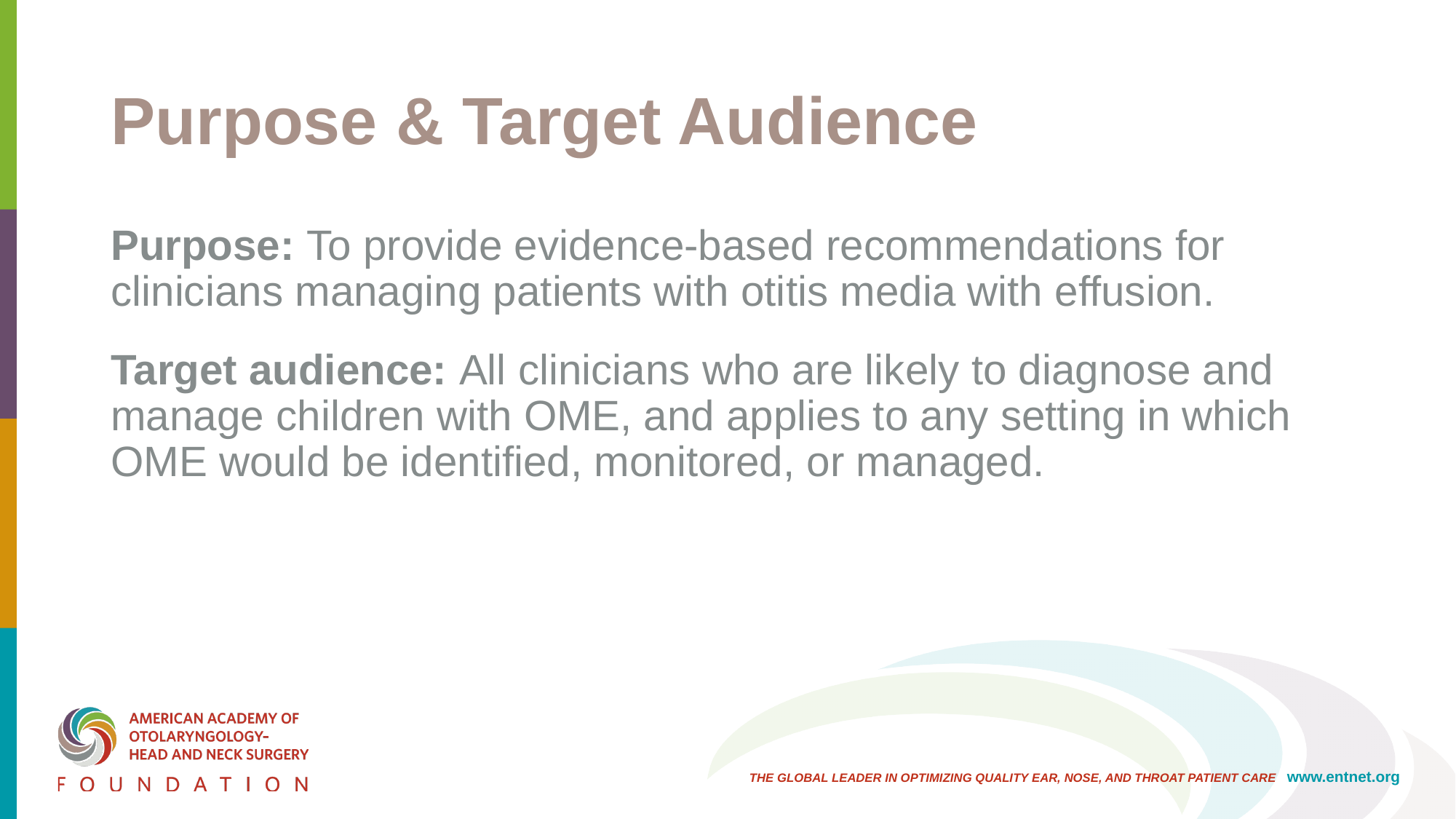

# Purpose & Target Audience
Purpose: To provide evidence-based recommendations for clinicians managing patients with otitis media with effusion.
Target audience: All clinicians who are likely to diagnose and manage children with OME, and applies to any setting in which OME would be identified, monitored, or managed.